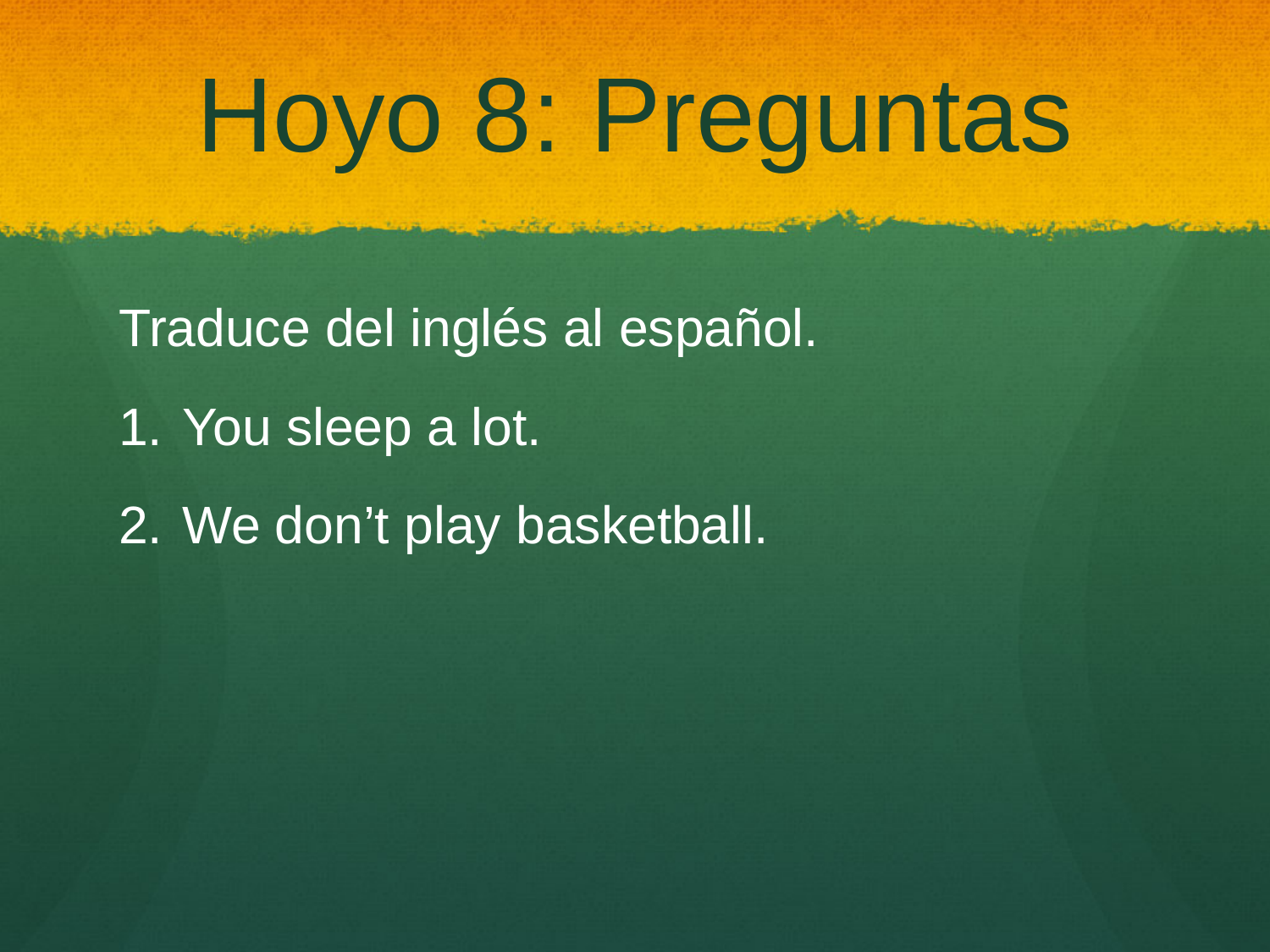

# Hoyo 8: Preguntas
Traduce del inglés al español.
You sleep a lot.
We don’t play basketball.